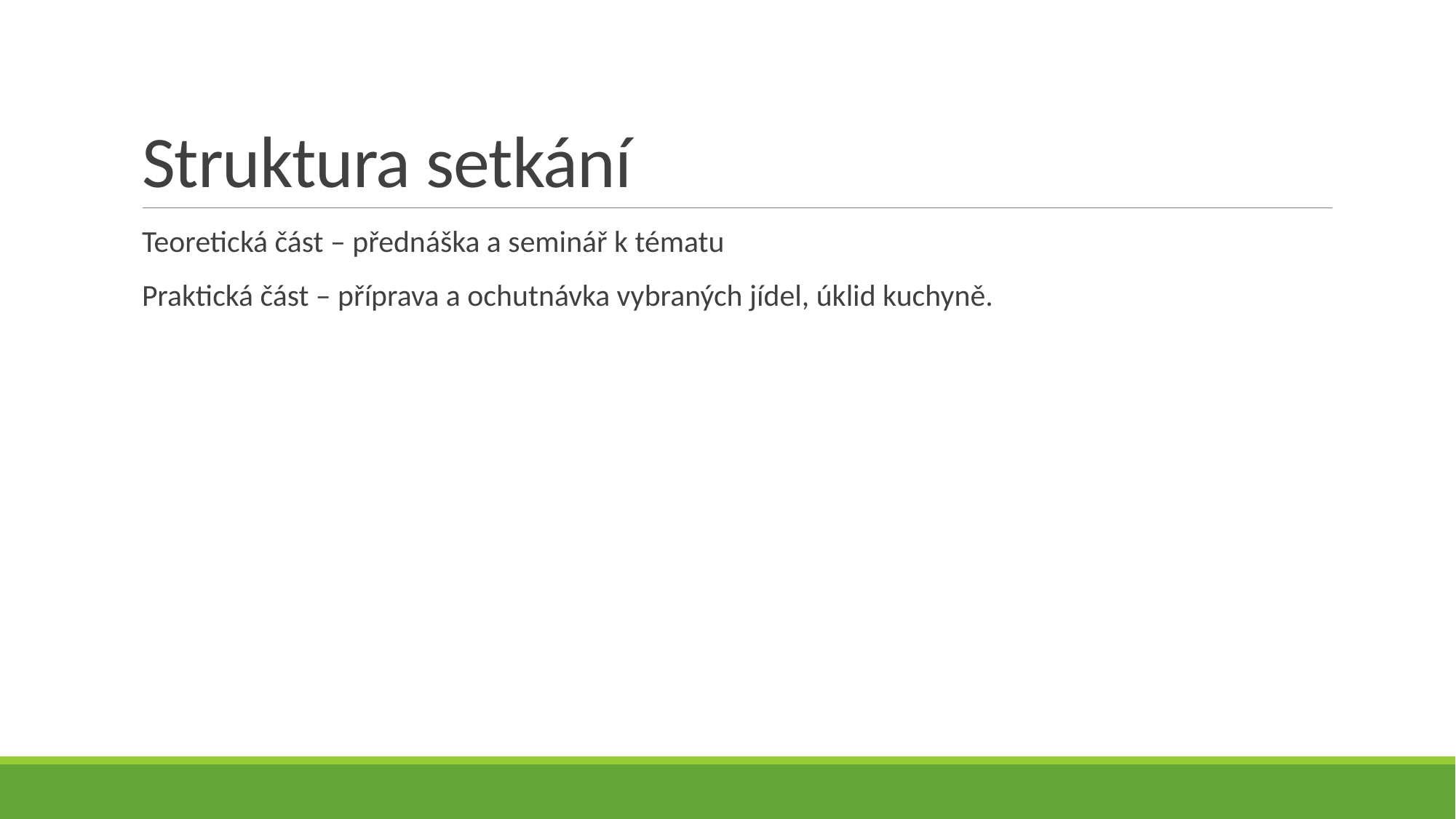

# Struktura setkání
Teoretická část – přednáška a seminář k tématu
Praktická část – příprava a ochutnávka vybraných jídel, úklid kuchyně.